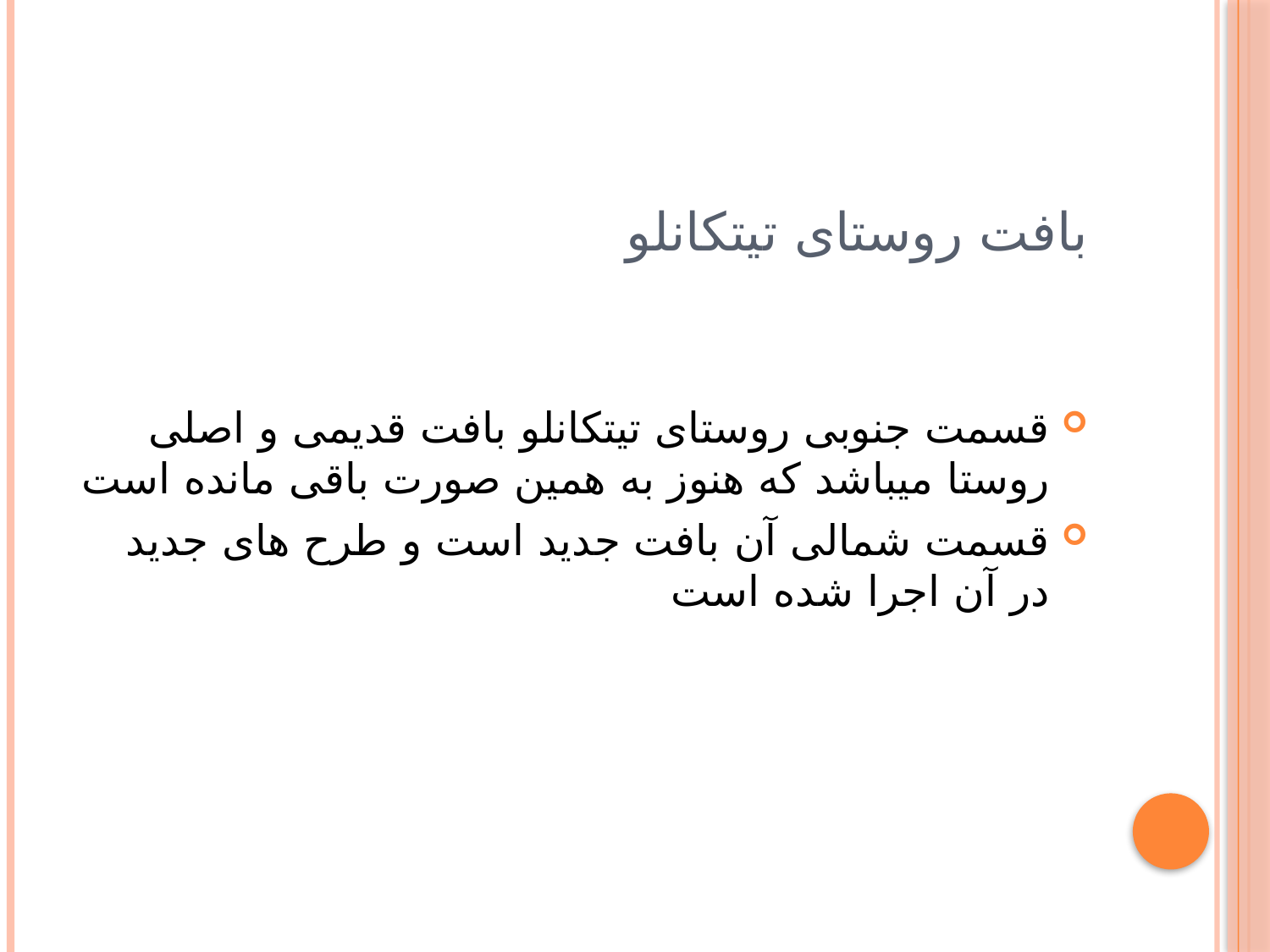

# بافت روستای تیتکانلو
قسمت جنوبی روستای تیتکانلو بافت قدیمی و اصلی روستا میباشد که هنوز به همین صورت باقی مانده است
قسمت شمالی آن بافت جدید است و طرح های جدید در آن اجرا شده است